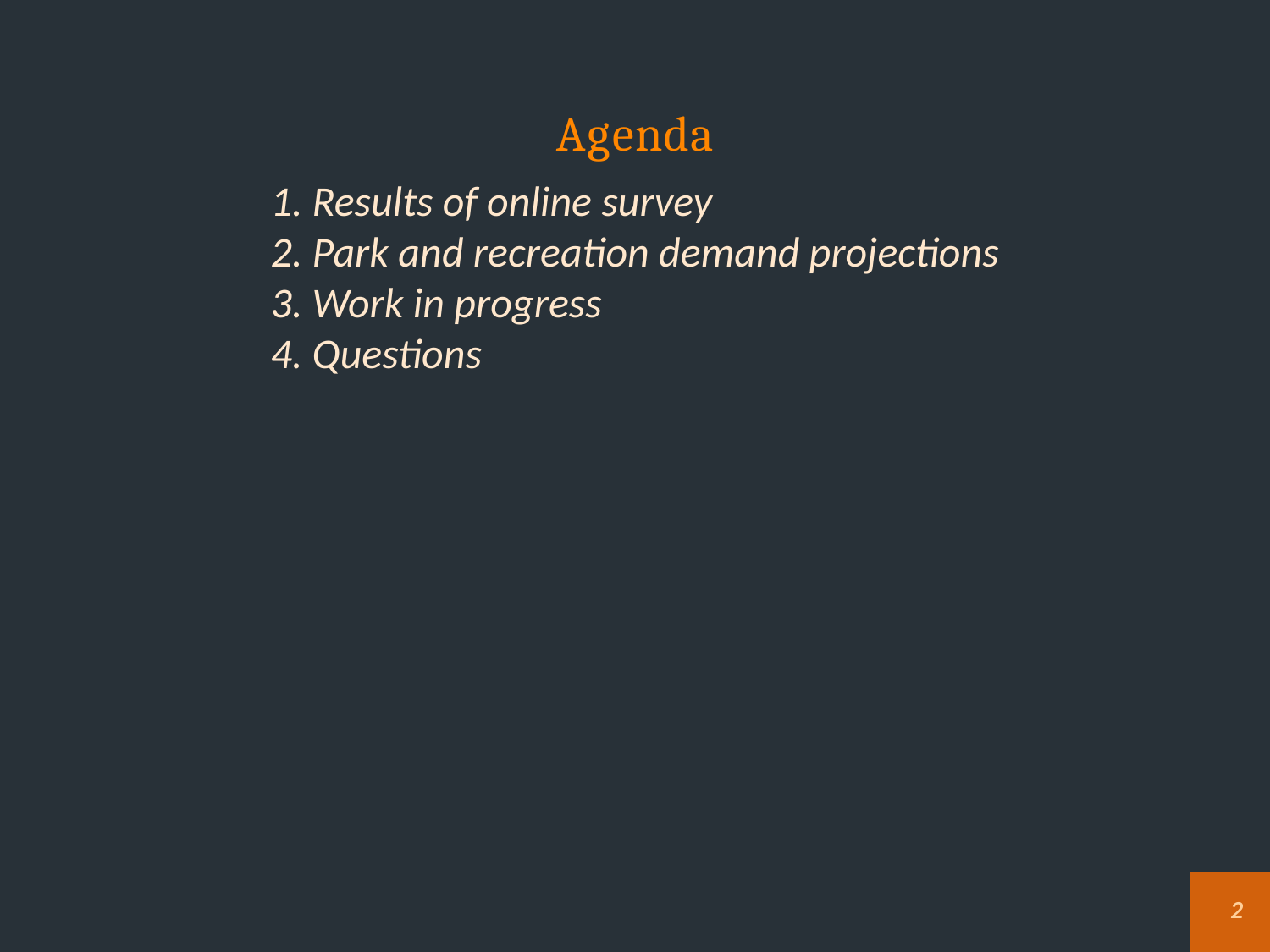

# Agenda
1. Results of online survey
2. Park and recreation demand projections
3. Work in progress
4. Questions
2